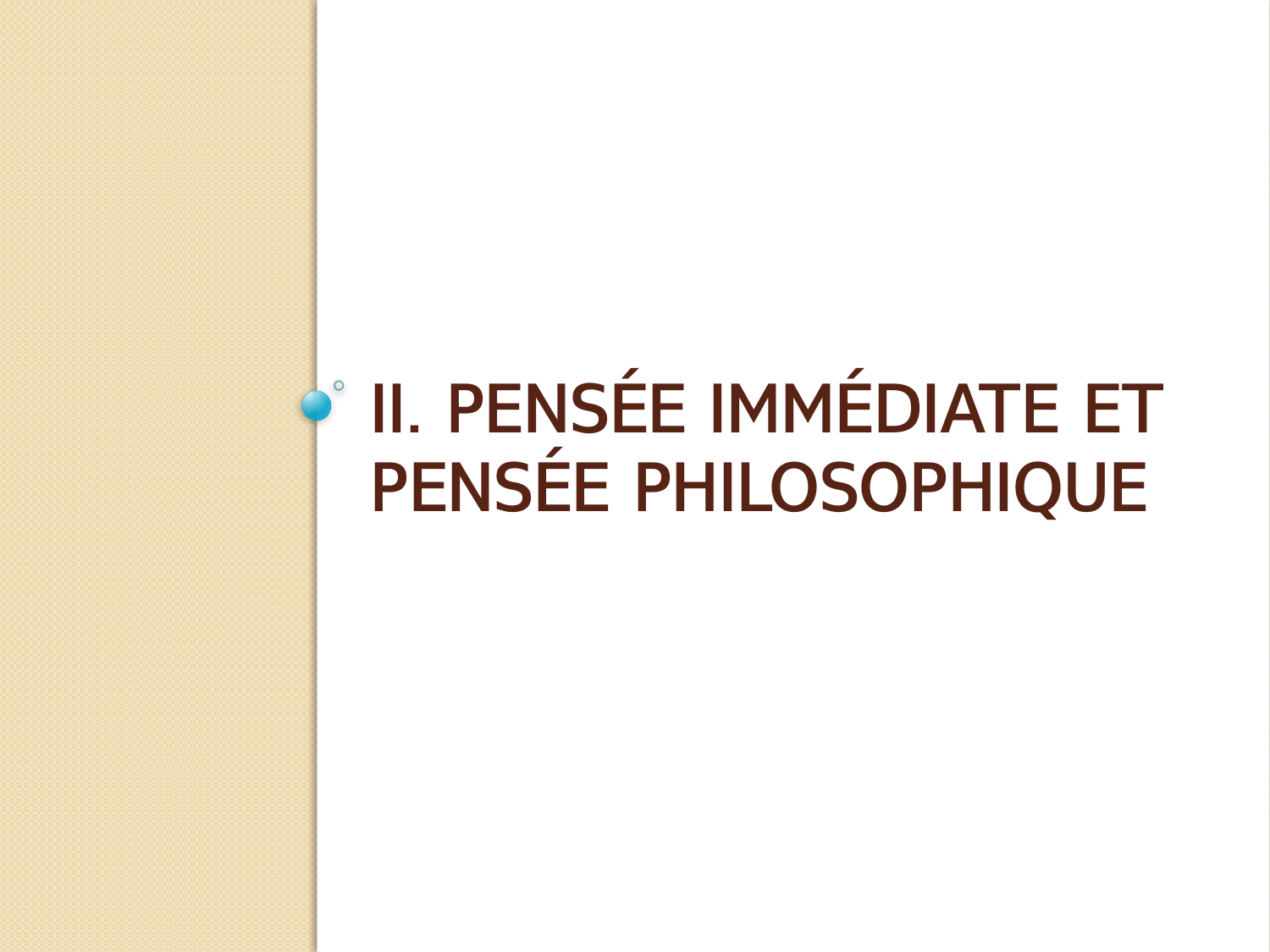

# II. Pensée immédiate et pensée philosophique